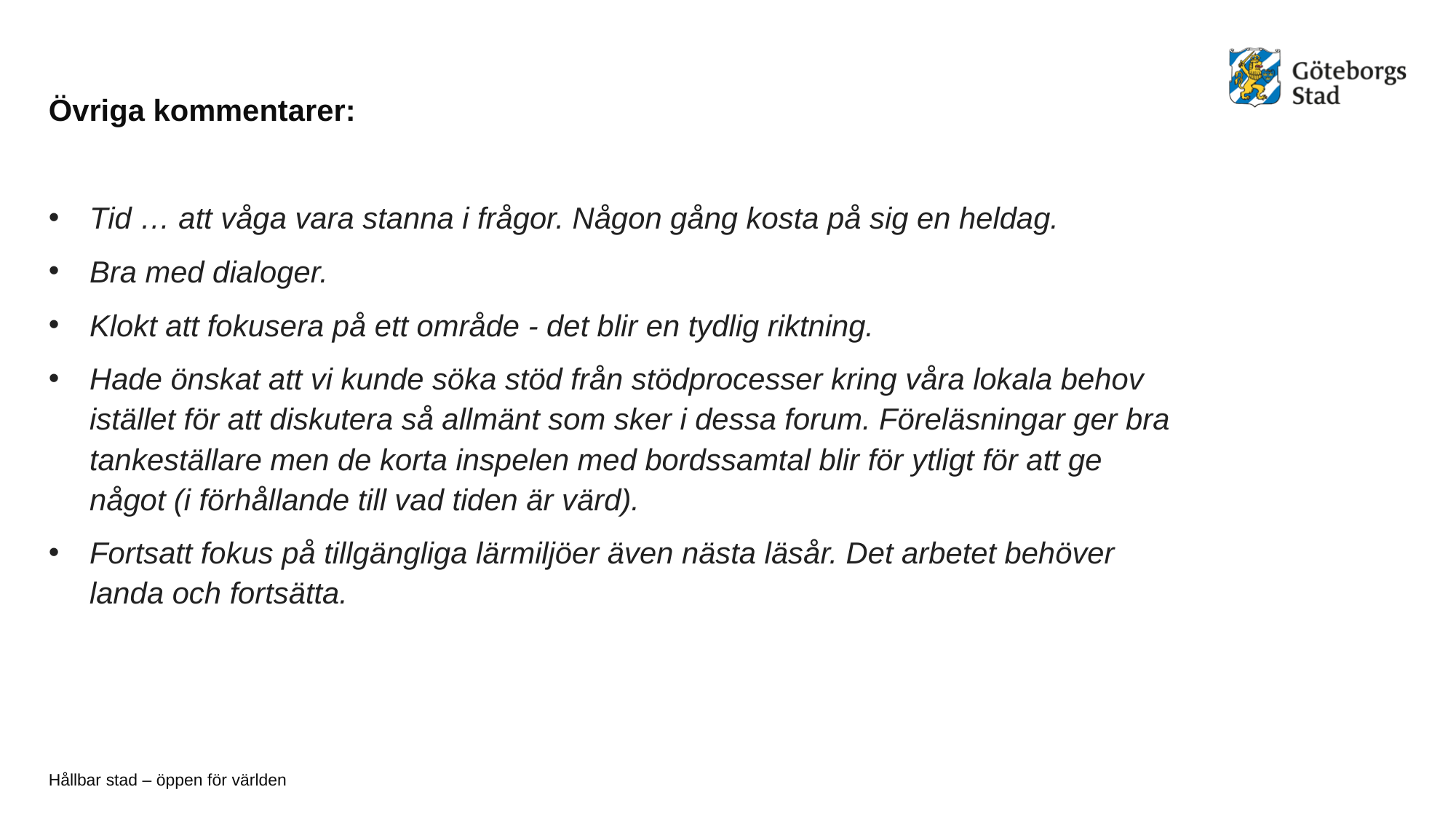

Övriga kommentarer:

Tid … att våga vara stanna i frågor. Någon gång kosta på sig en heldag.
Bra med dialoger.
Klokt att fokusera på ett område - det blir en tydlig riktning.
Hade önskat att vi kunde söka stöd från stödprocesser kring våra lokala behov istället för att diskutera så allmänt som sker i dessa forum. Föreläsningar ger bra tankeställare men de korta inspelen med bordssamtal blir för ytligt för att ge något (i förhållande till vad tiden är värd).
Fortsatt fokus på tillgängliga lärmiljöer även nästa läsår. Det arbetet behöver landa och fortsätta.